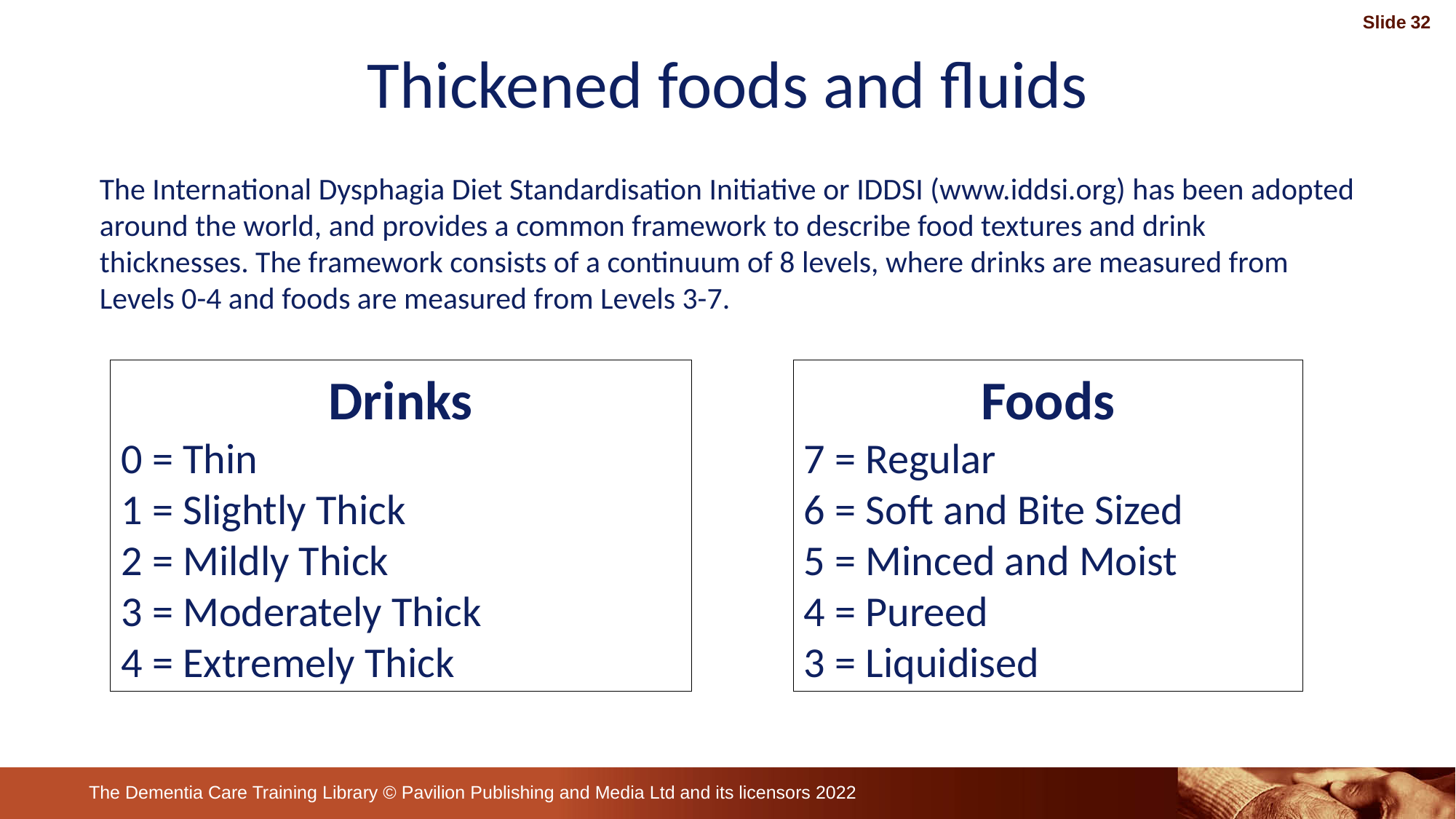

Slide 32
Thickened foods and fluids
The International Dysphagia Diet Standardisation Initiative or IDDSI (www.iddsi.org) has been adopted around the world, and provides a common framework to describe food textures and drink thicknesses. The framework consists of a continuum of 8 levels, where drinks are measured from Levels 0-4 and foods are measured from Levels 3-7.
Foods
7 = Regular
6 = Soft and Bite Sized
5 = Minced and Moist
4 = Pureed
3 = Liquidised
Drinks
0 = Thin
1 = Slightly Thick
2 = Mildly Thick
3 = Moderately Thick
4 = Extremely Thick